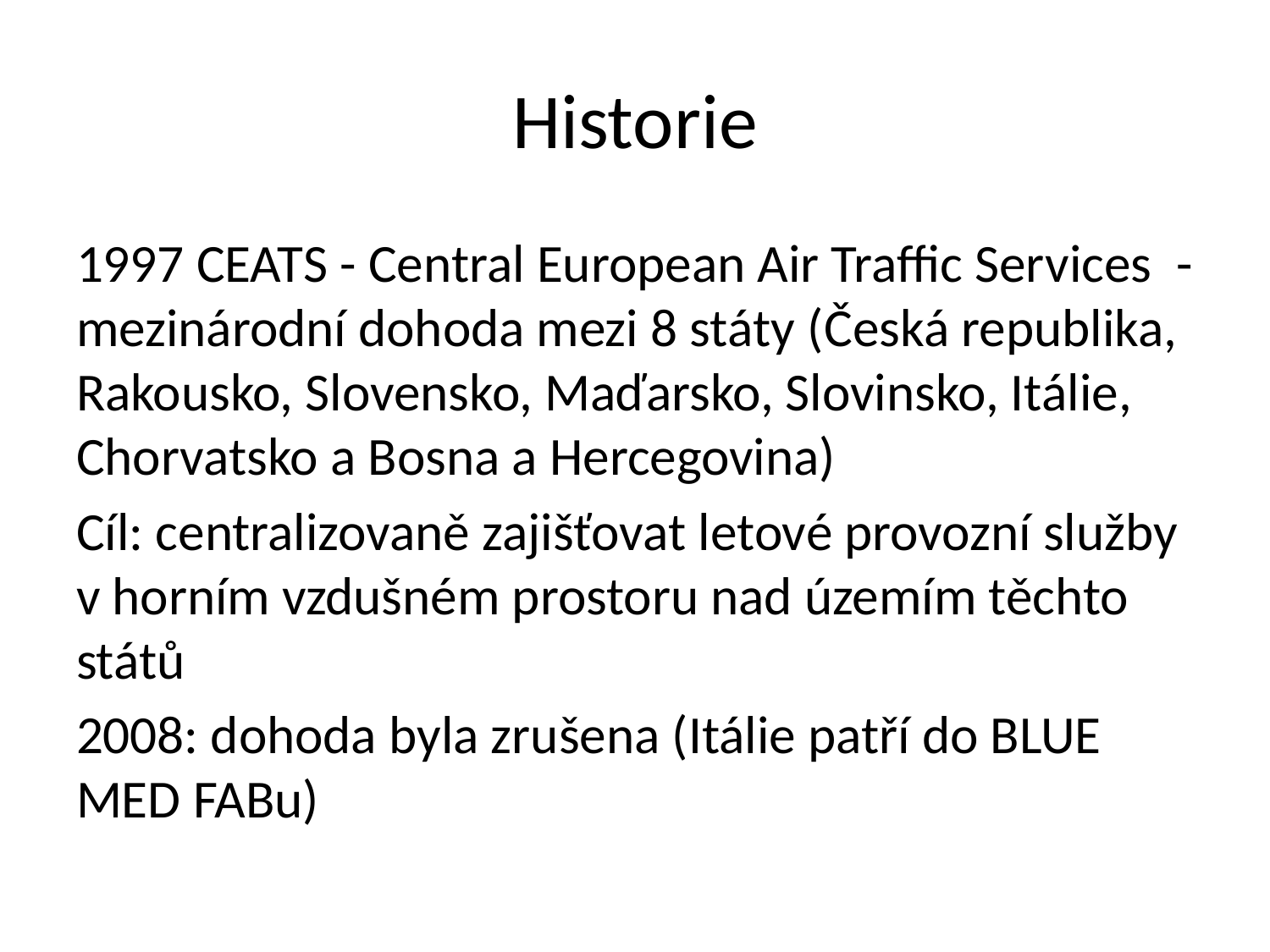

# Historie
1997 CEATS - Central European Air Traffic Services  - mezinárodní dohoda mezi 8 státy (Česká republika, Rakousko, Slovensko, Maďarsko, Slovinsko, Itálie, Chorvatsko a Bosna a Hercegovina)
Cíl: centralizovaně zajišťovat letové provozní služby v horním vzdušném prostoru nad územím těchto států
2008: dohoda byla zrušena (Itálie patří do BLUE MED FABu)